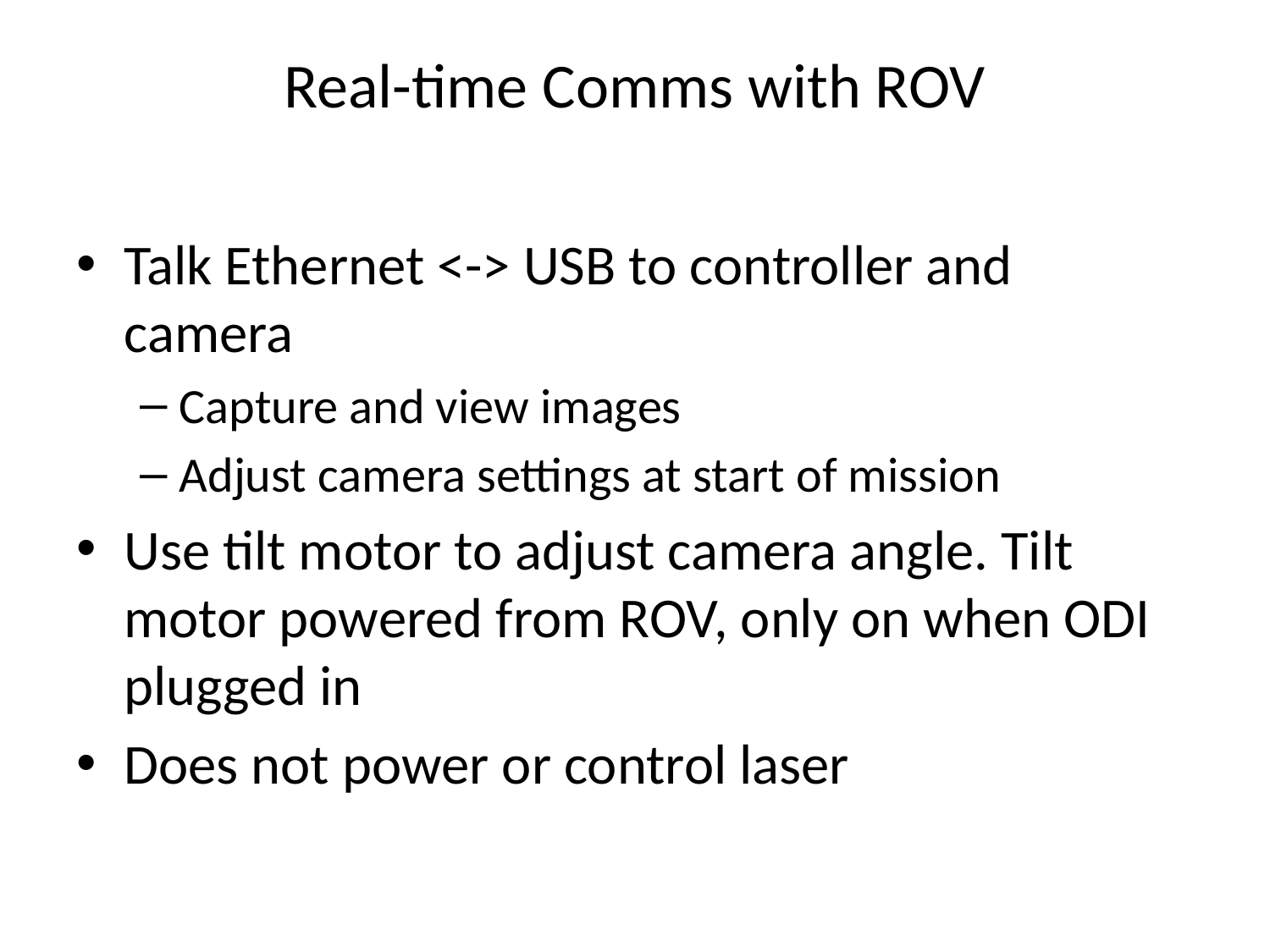

# Real-time Comms with ROV
Talk Ethernet <-> USB to controller and camera
Capture and view images
Adjust camera settings at start of mission
Use tilt motor to adjust camera angle. Tilt motor powered from ROV, only on when ODI plugged in
Does not power or control laser